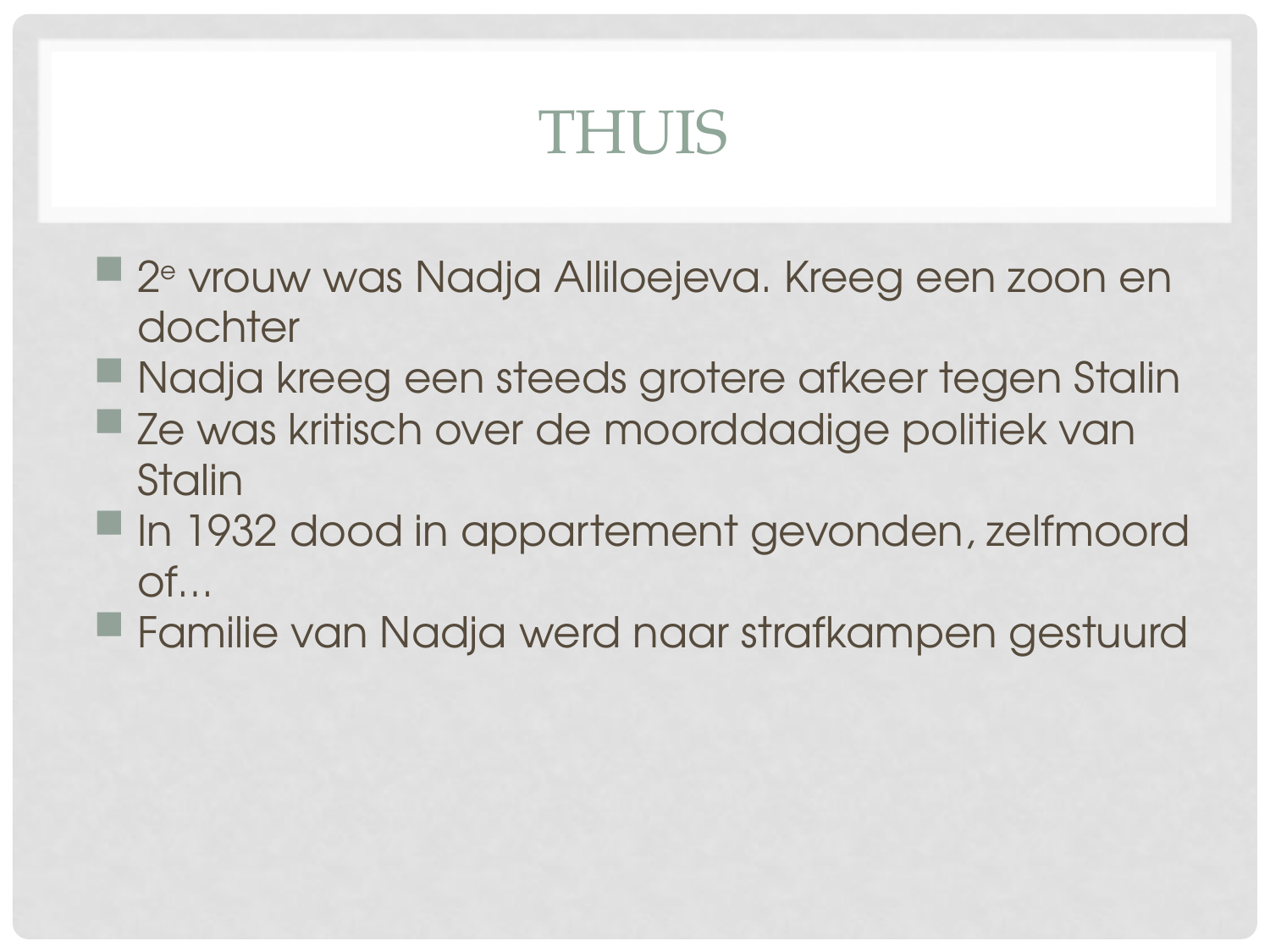

# Thuis
2e vrouw was Nadja Alliloejeva. Kreeg een zoon en dochter
Nadja kreeg een steeds grotere afkeer tegen Stalin
Ze was kritisch over de moorddadige politiek van Stalin
In 1932 dood in appartement gevonden, zelfmoord of…
Familie van Nadja werd naar strafkampen gestuurd